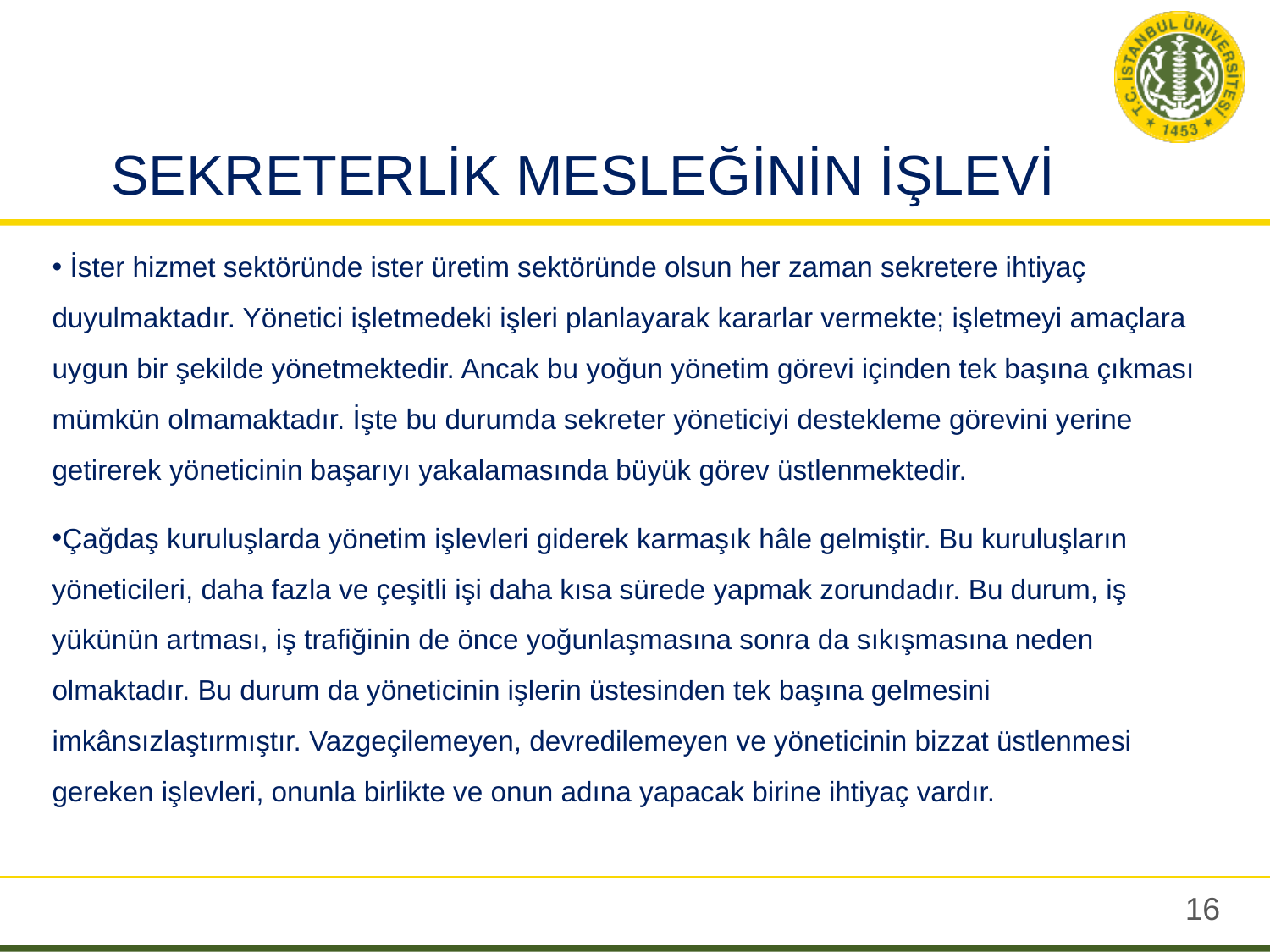

# SEKRETERLİK MESLEĞİNİN İŞLEVİ
 İster hizmet sektöründe ister üretim sektöründe olsun her zaman sekretere ihtiyaç duyulmaktadır. Yönetici işletmedeki işleri planlayarak kararlar vermekte; işletmeyi amaçlara uygun bir şekilde yönetmektedir. Ancak bu yoğun yönetim görevi içinden tek başına çıkması mümkün olmamaktadır. İşte bu durumda sekreter yöneticiyi destekleme görevini yerine getirerek yöneticinin başarıyı yakalamasında büyük görev üstlenmektedir.
Çağdaş kuruluşlarda yönetim işlevleri giderek karmaşık hâle gelmiştir. Bu kuruluşların yöneticileri, daha fazla ve çeşitli işi daha kısa sürede yapmak zorundadır. Bu durum, iş yükünün artması, iş trafiğinin de önce yoğunlaşmasına sonra da sıkışmasına neden olmaktadır. Bu durum da yöneticinin işlerin üstesinden tek başına gelmesini imkânsızlaştırmıştır. Vazgeçilemeyen, devredilemeyen ve yöneticinin bizzat üstlenmesi gereken işlevleri, onunla birlikte ve onun adına yapacak birine ihtiyaç vardır.

16